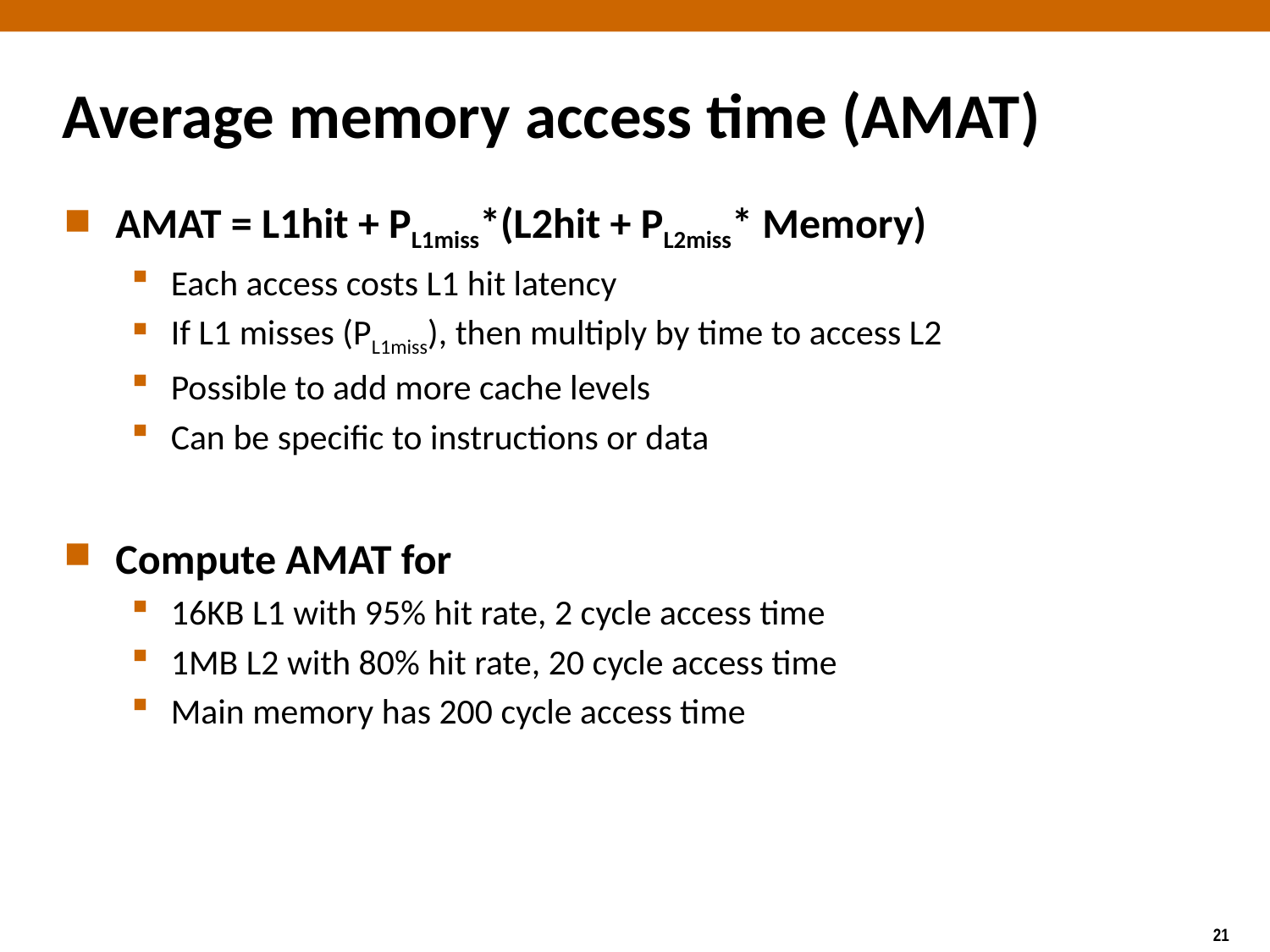

# Average memory access time (AMAT)
AMAT = L1hit + PL1miss*(L2hit + PL2miss* Memory)
Each access costs L1 hit latency
If L1 misses (PL1miss), then multiply by time to access L2
Possible to add more cache levels
Can be specific to instructions or data

Compute AMAT for
16KB L1 with 95% hit rate, 2 cycle access time
1MB L2 with 80% hit rate, 20 cycle access time
Main memory has 200 cycle access time